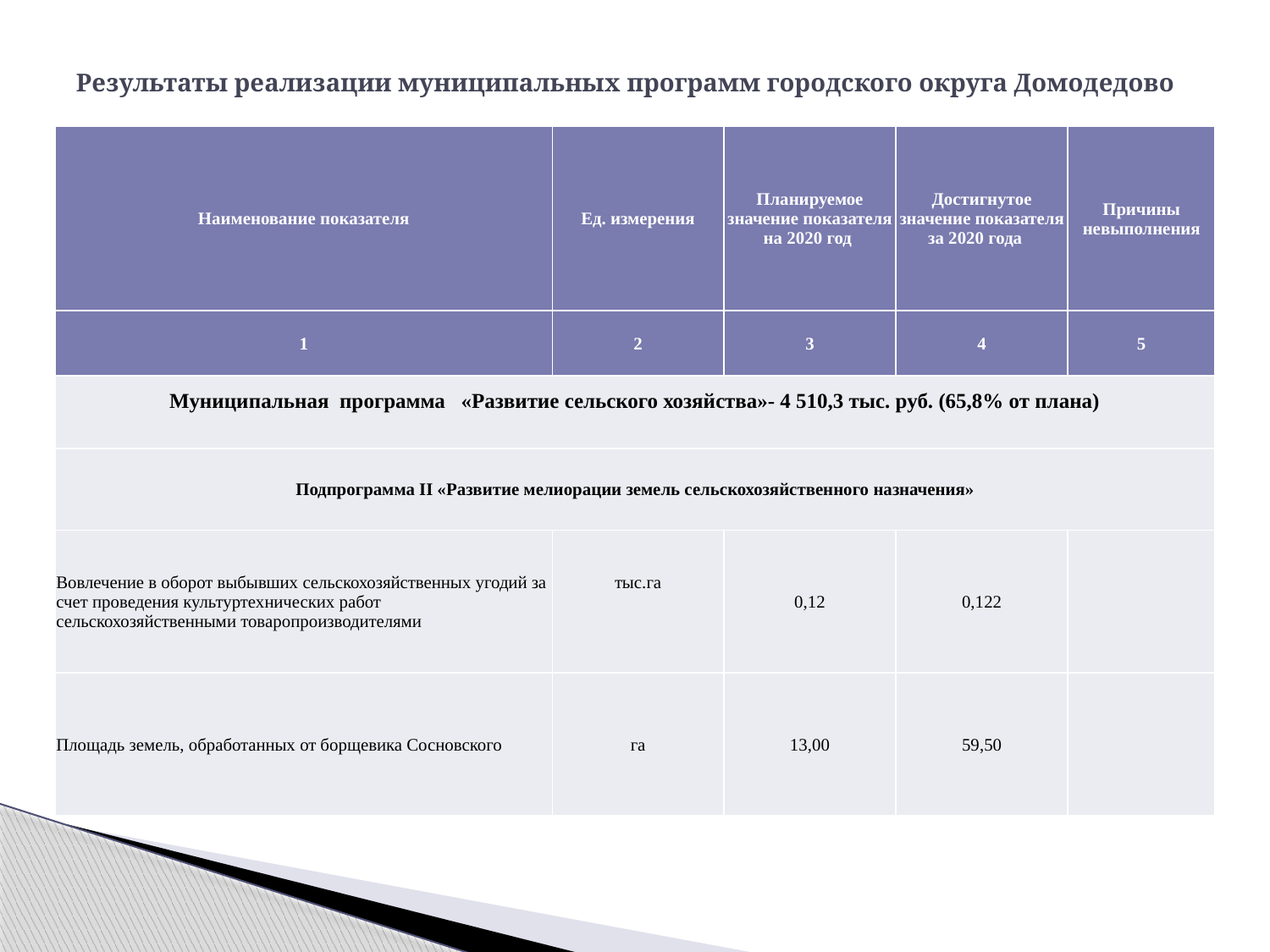

# Результаты реализации муниципальных программ городского округа Домодедово
| Наименование показателя | Ед. измерения | Планируемое значение показателя на 2020 год | Достигнутое значение показателя за 2020 года | Причины невыполнения |
| --- | --- | --- | --- | --- |
| 1 | 2 | 3 | 4 | 5 |
| Муниципальная программа «Развитие сельского хозяйства»- 4 510,3 тыс. руб. (65,8% от плана) |  |  |  |  |
| Подпрограмма II «Развитие мелиорации земель сельскохозяйственного назначения» |  |  |  |  |
| Вовлечение в оборот выбывших сельскохозяйственных угодий за счет проведения культуртехнических работ сельскохозяйственными товаропроизводителями | тыс.га | 0,12 | 0,122 |  |
| Площадь земель, обработанных от борщевика Сосновского | га | 13,00 | 59,50 |  |